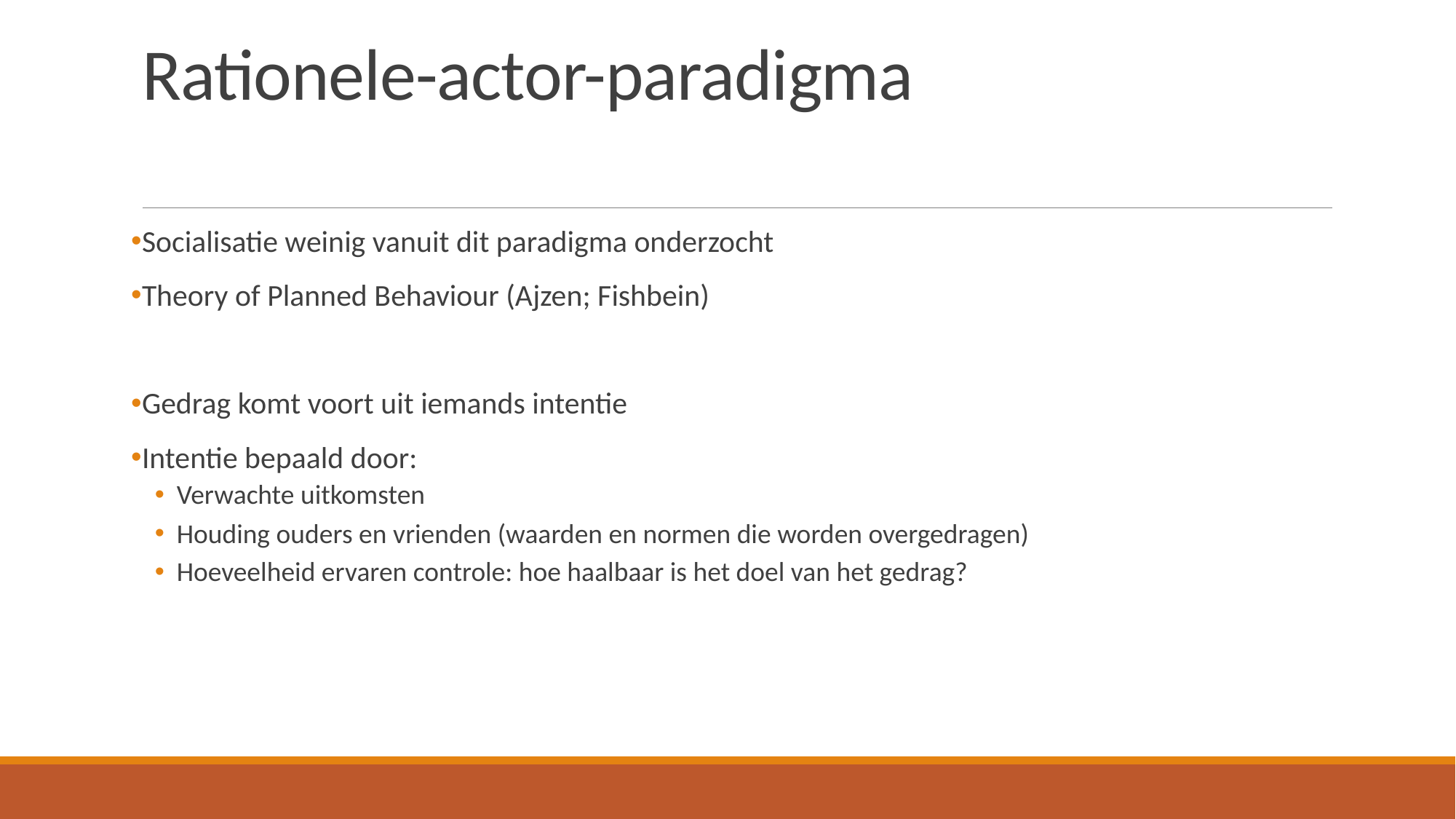

# Rationele-actor-paradigma
Socialisatie weinig vanuit dit paradigma onderzocht
Theory of Planned Behaviour (Ajzen; Fishbein)

Gedrag komt voort uit iemands intentie
Intentie bepaald door:
Verwachte uitkomsten
Houding ouders en vrienden (waarden en normen die worden overgedragen)
Hoeveelheid ervaren controle: hoe haalbaar is het doel van het gedrag?